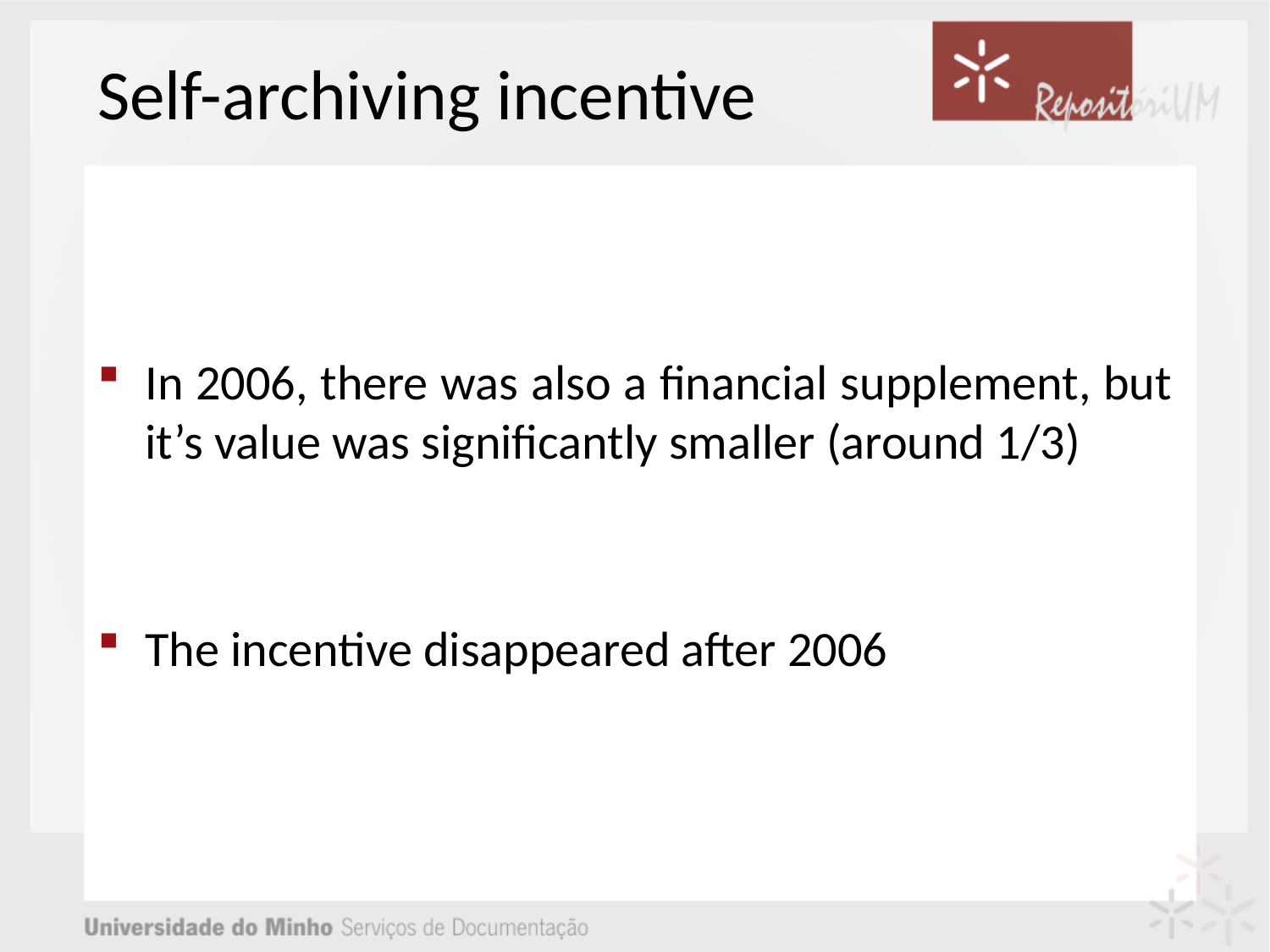

# Self-archiving incentive

In 2006, there was also a financial supplement, but it’s value was significantly smaller (around 1/3)

The incentive disappeared after 2006